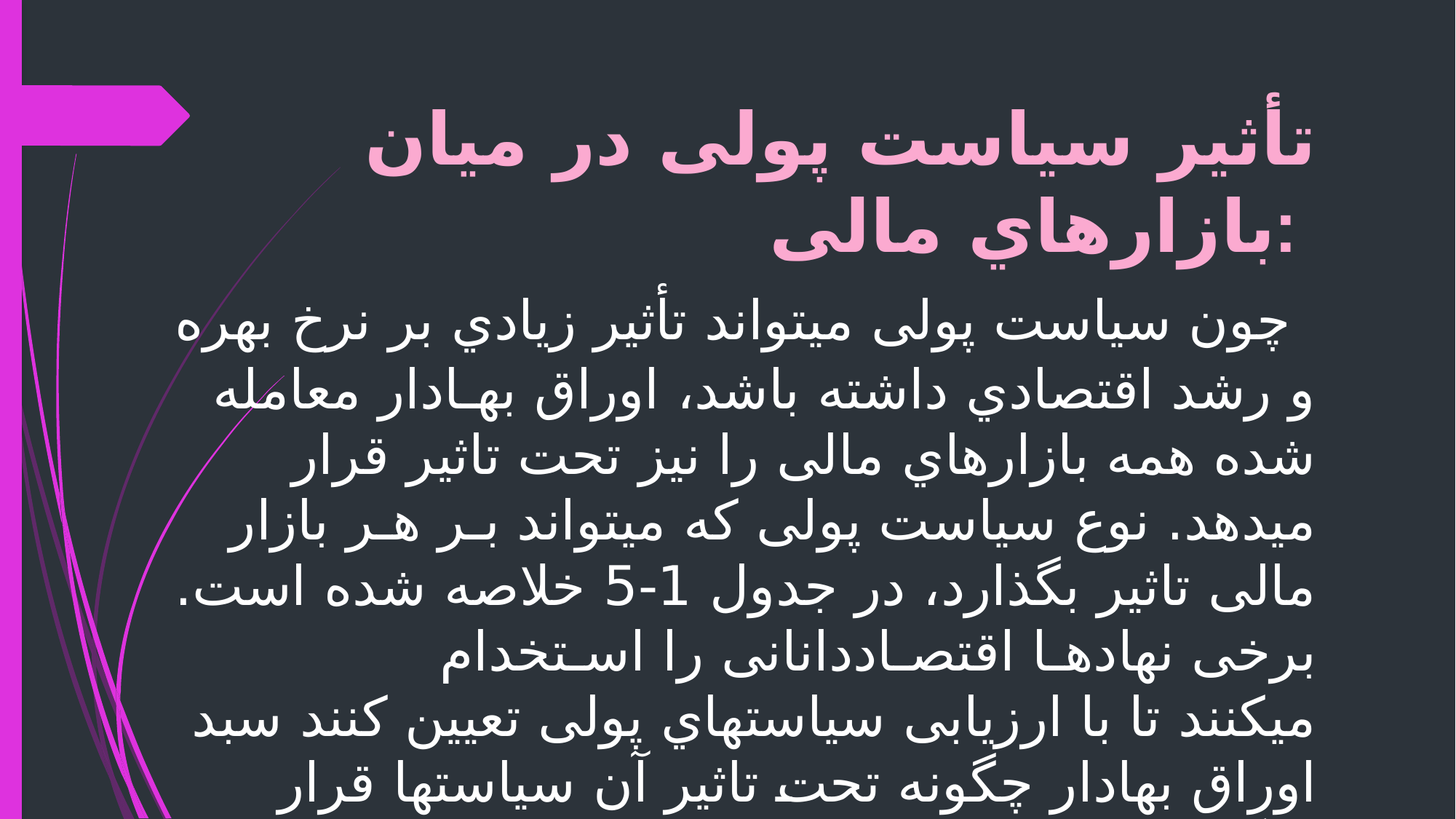

تأثیر سیاست پولی در میان بازارهاي مالی:
 چون سیاست پولی میتواند تأثیر زیادي بر نرخ بهره و رشد اقتصادي داشته باشد، اوراق بهـادار معامله شده همه بازارهاي مالی را نیز تحت تاثیر قرار میدهد. نوع سیاست پولی که میتواند بـر هـر بازار مالی تاثیر بگذارد، در جدول 1-5 خلاصه شده است. برخی نهادهـا اقتصـاددانانی را اسـتخدام
میکنند تا با ارزیابی سیاستهاي پولی تعیین کنند سبد اوراق بهادار چگونه تحت تاثیر آن سیاستها قرار میگیرد.